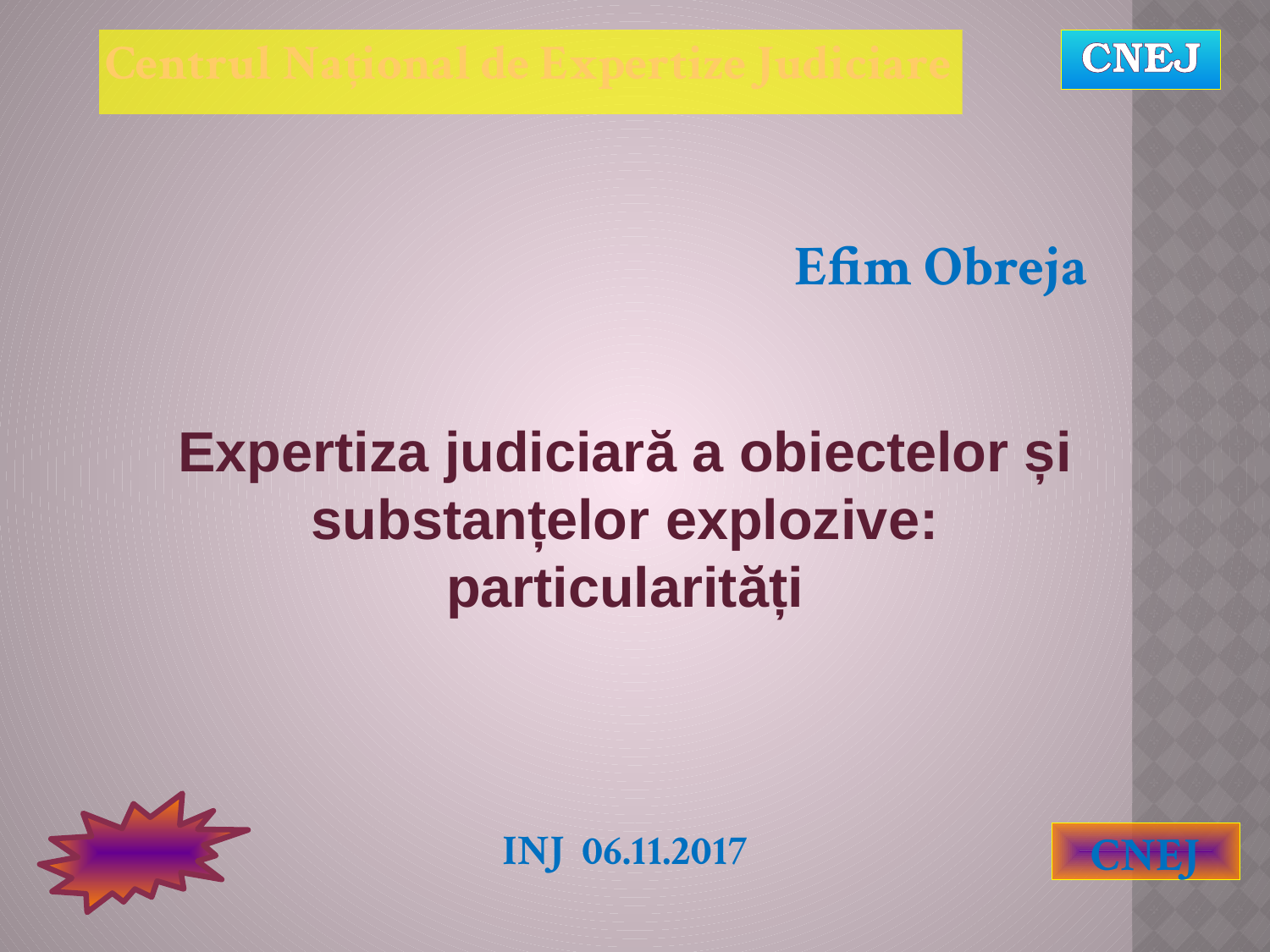

# Centrul Național de Expertize Judiciare
CNEJ
Efim Obreja

Expertiza judiciară a obiectelor și substanțelor explozive: particularități

INJ  06.11.2017

CNEJ